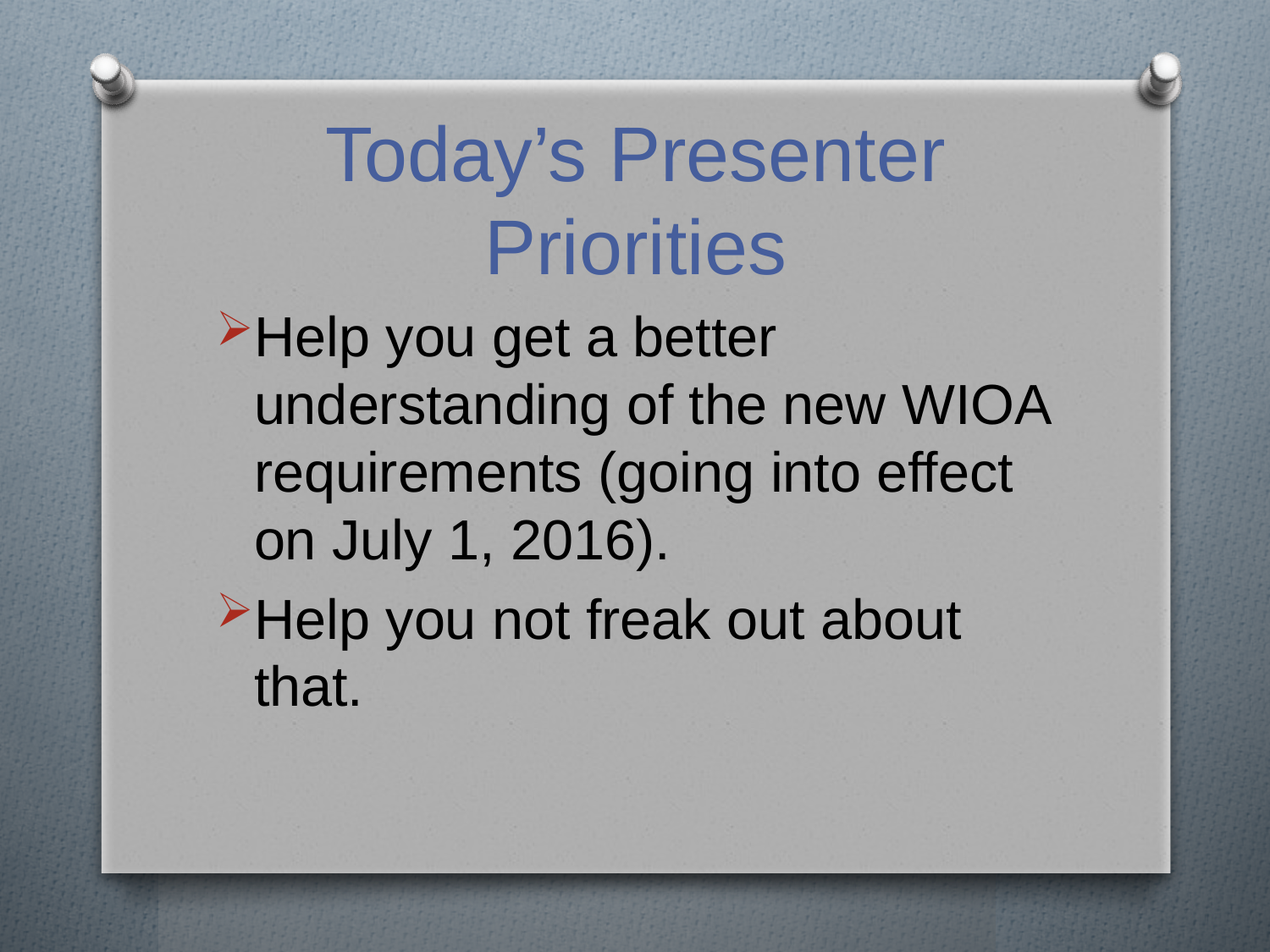

# Today’s Presenter Priorities
Help you get a better understanding of the new WIOA requirements (going into effect on July 1, 2016).
Help you not freak out about that.